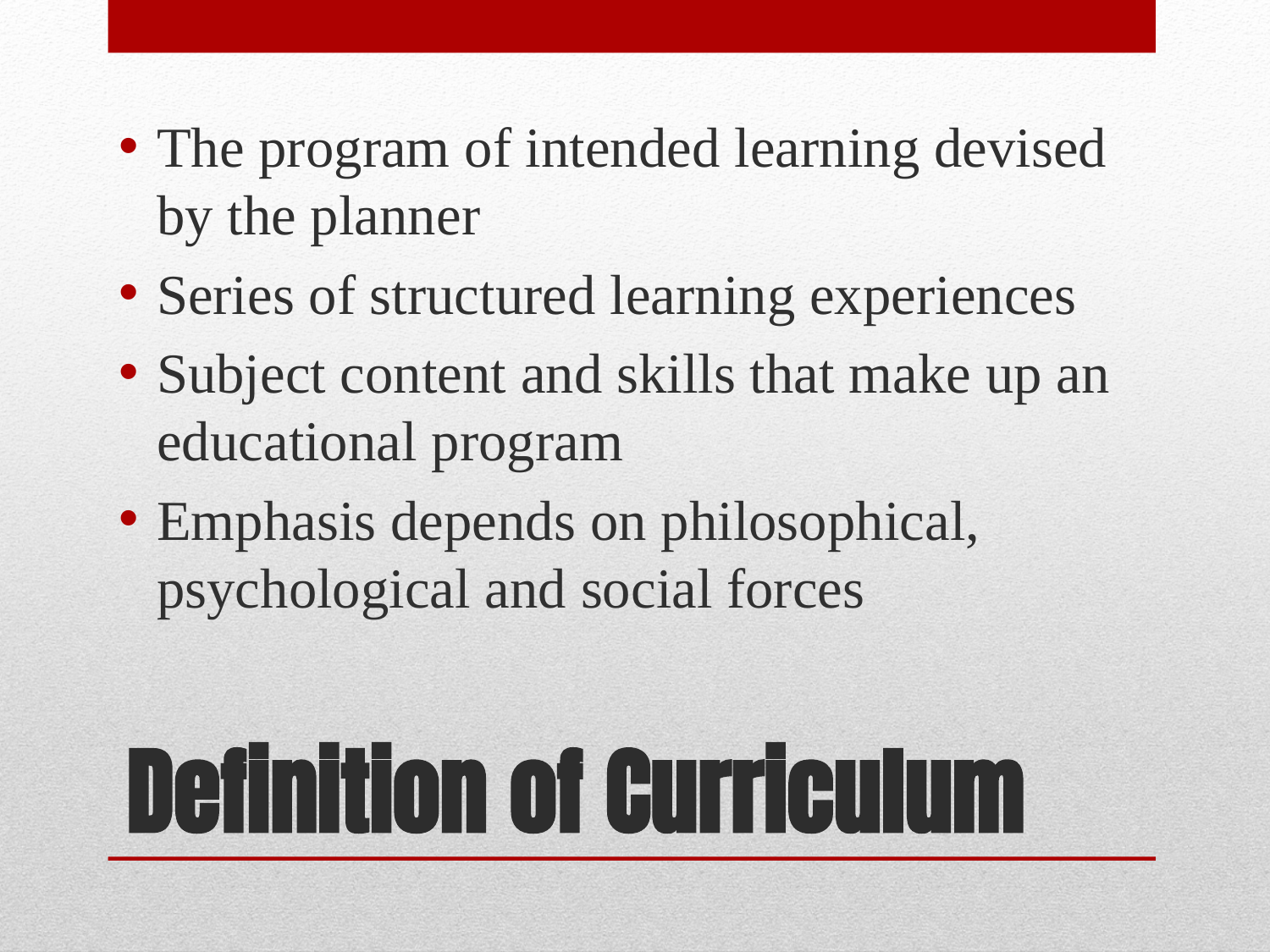

The program of intended learning devised by the planner
Series of structured learning experiences
Subject content and skills that make up an educational program
Emphasis depends on philosophical, psychological and social forces
# Definition of Curriculum